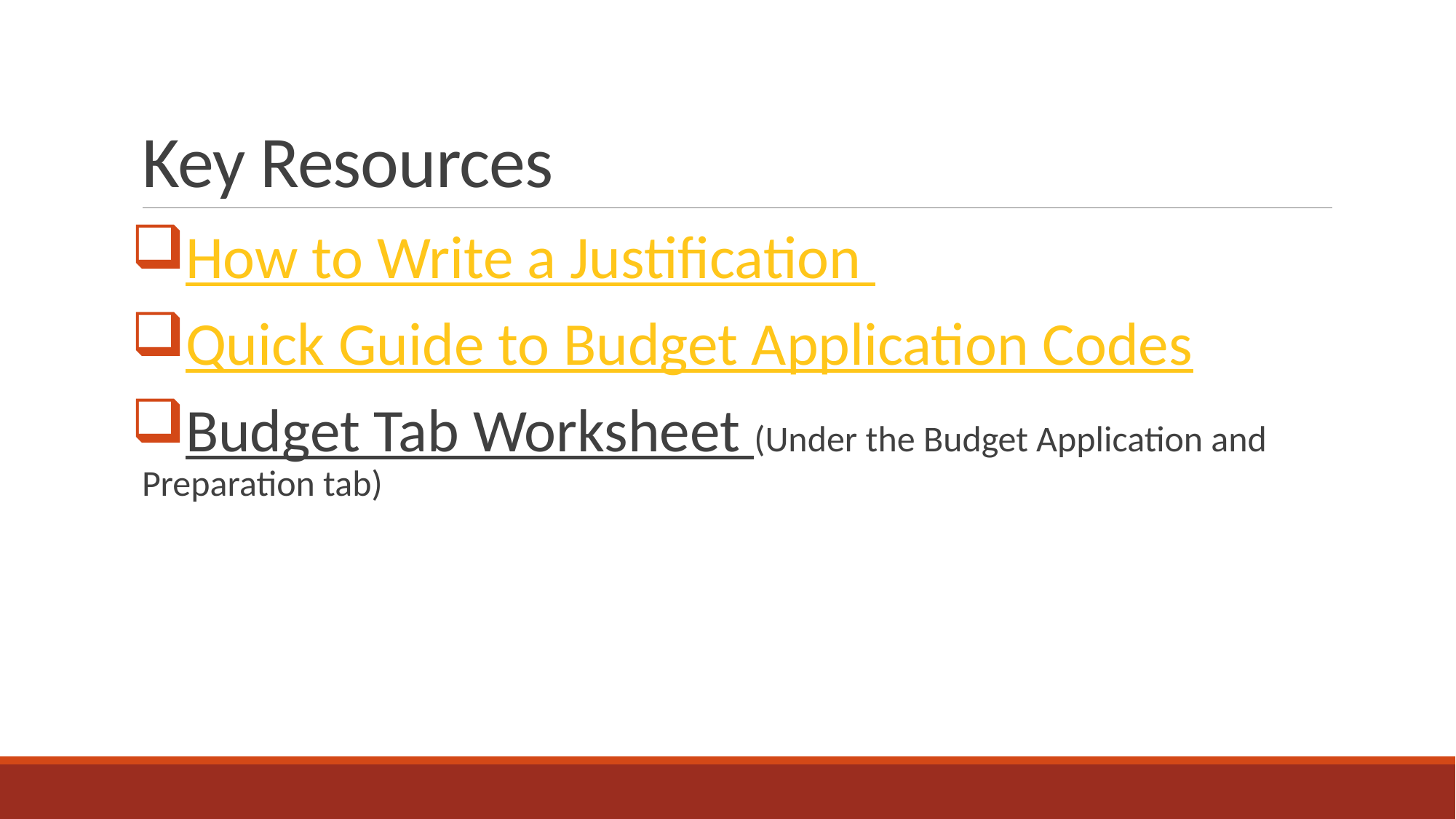

# Key Resources
How to Write a Justification
Quick Guide to Budget Application Codes
Budget Tab Worksheet (Under the Budget Application and Preparation tab)